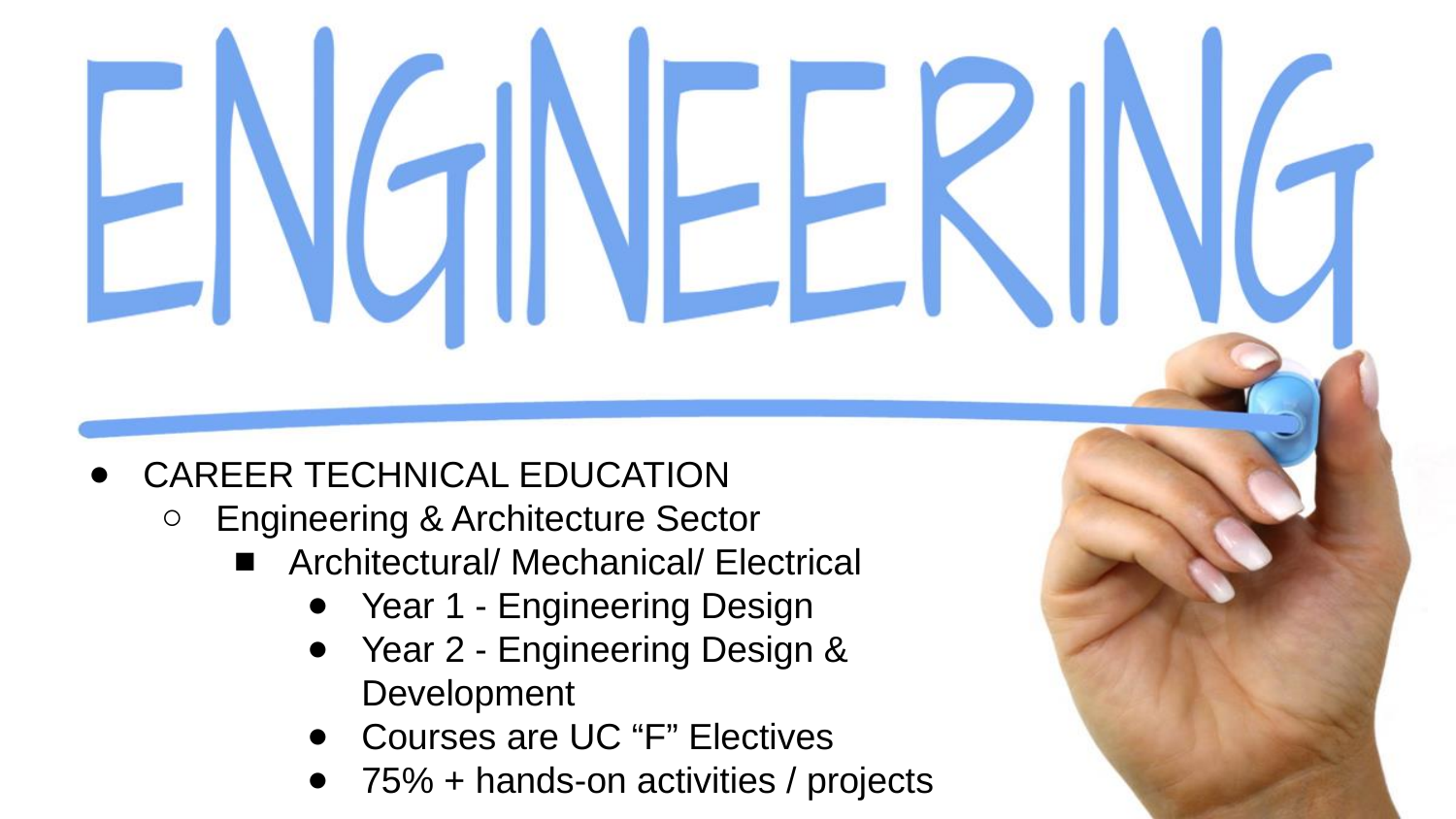

CAREER TECHNICAL EDUCATION
Engineering & Architecture Sector
Architectural/ Mechanical/ Electrical
Year 1 - Engineering Design
Year 2 - Engineering Design & Development
Courses are UC “F” Electives
75% + hands-on activities / projects